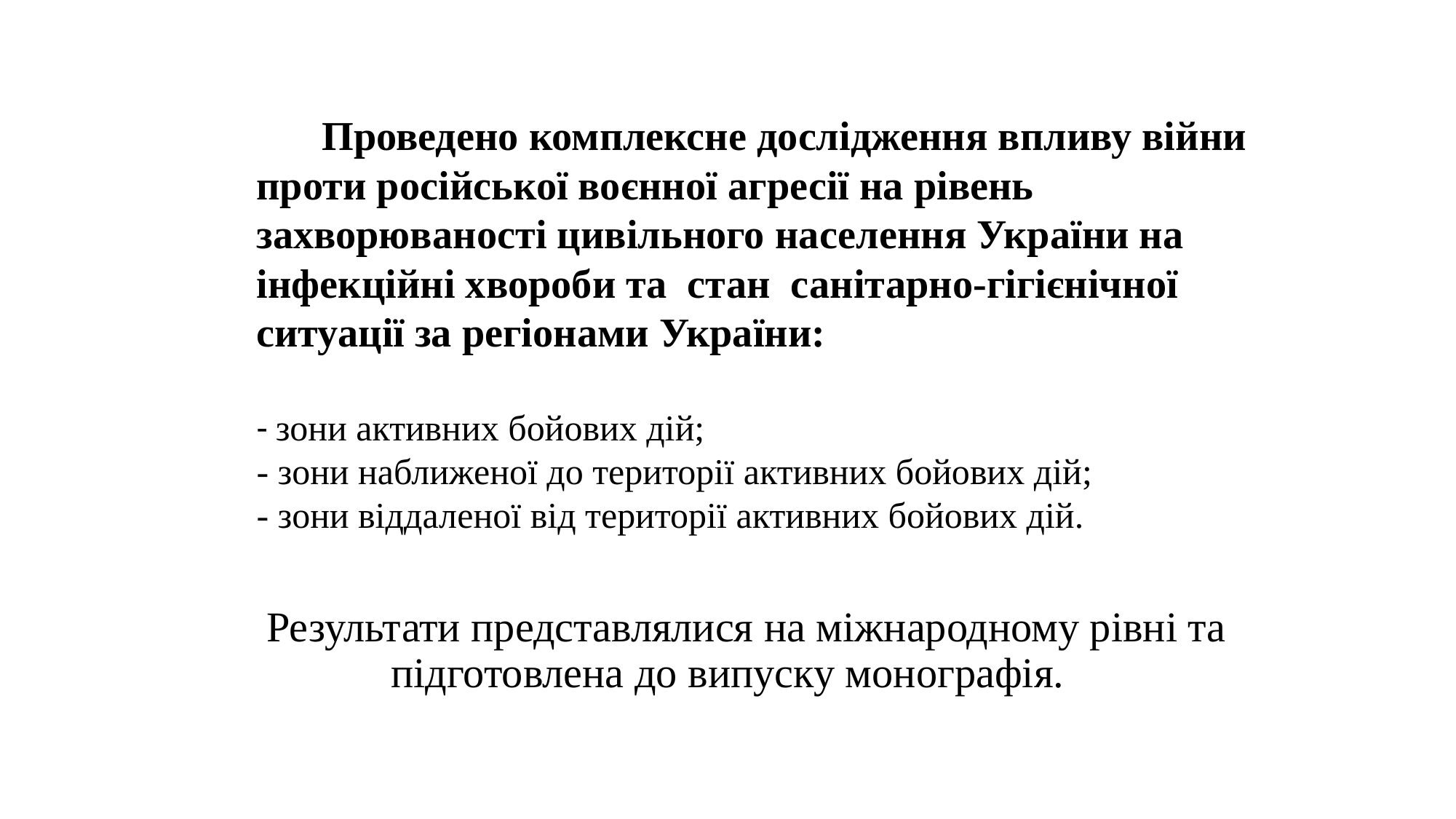

# Проведено комплексне дослідження впливу війни проти російської воєнної агресії на рівень захворюваності цивільного населення України на інфекційні хвороби та  стан  санітарно-гігієнічної ситуації за регіонами України: - зони активних бойових дій; - зони наближеної до території активних бойових дій; - зони віддаленої від території активних бойових дій.
     Результати представлялися на міжнародному рівні та  підготовлена до випуску монографія.